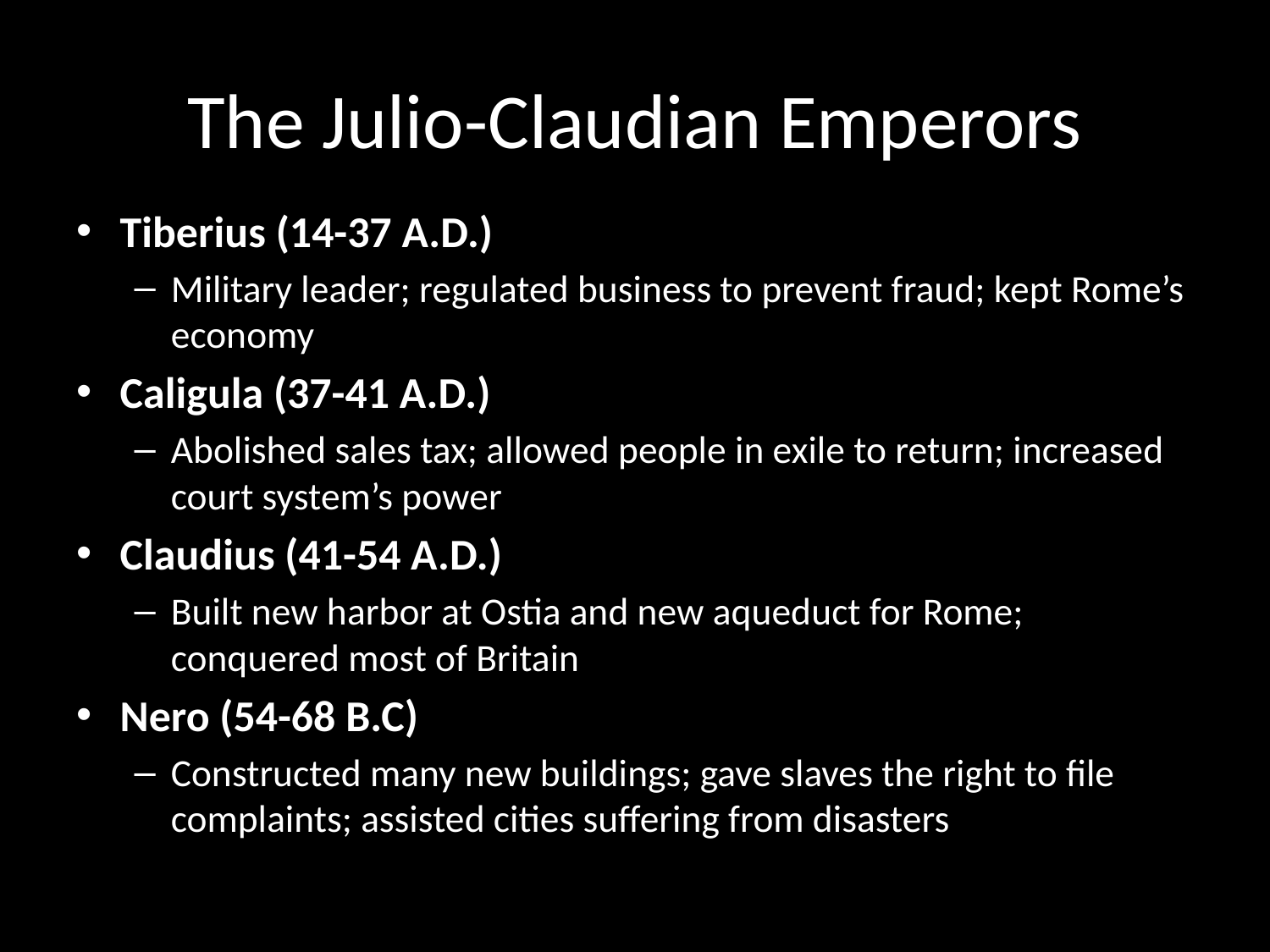

# The Julio-Claudian Emperors
Tiberius (14-37 A.D.)
Military leader; regulated business to prevent fraud; kept Rome’s economy
Caligula (37-41 A.D.)
Abolished sales tax; allowed people in exile to return; increased court system’s power
Claudius (41-54 A.D.)
Built new harbor at Ostia and new aqueduct for Rome; conquered most of Britain
Nero (54-68 B.C)
Constructed many new buildings; gave slaves the right to file complaints; assisted cities suffering from disasters